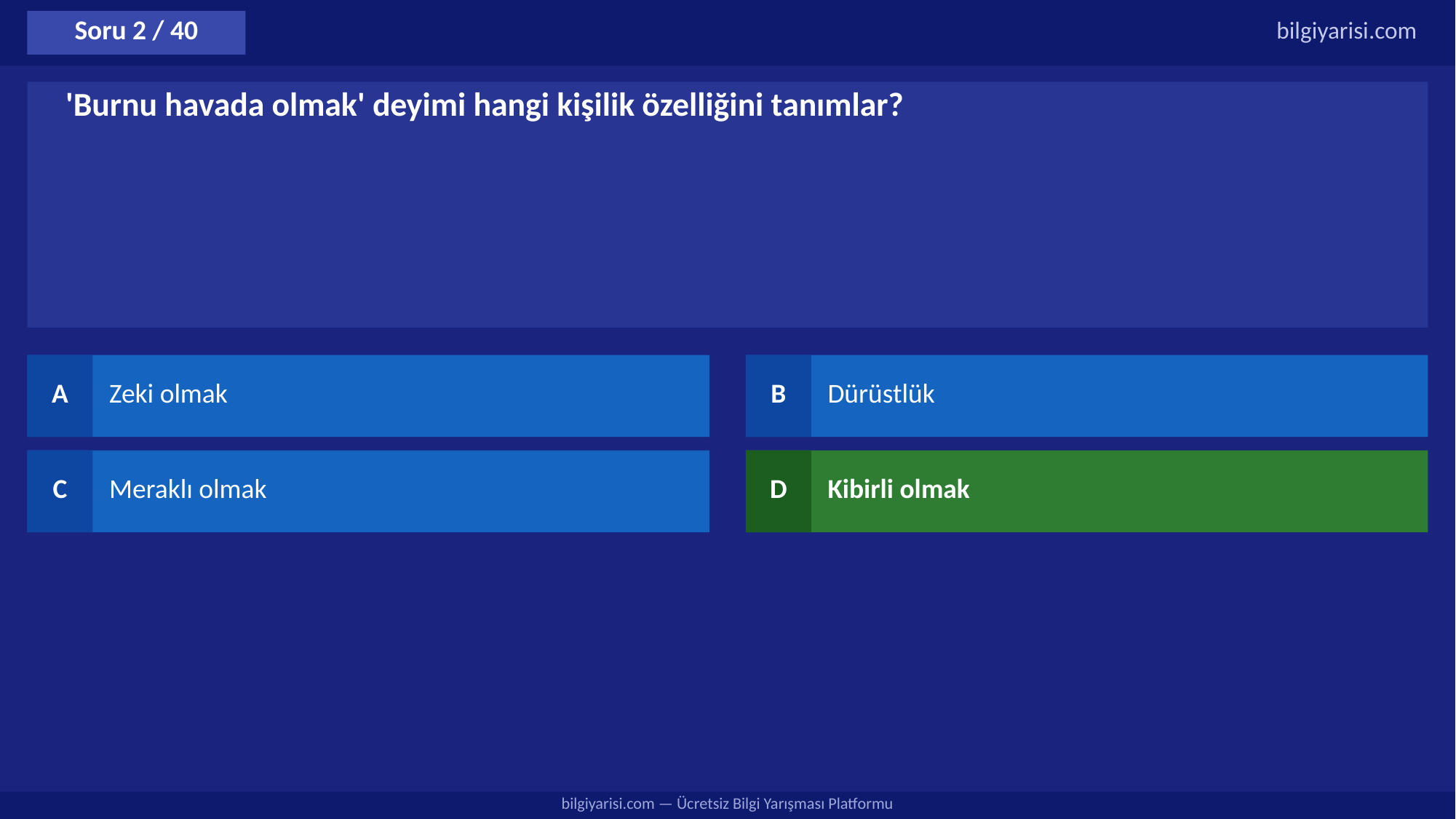

Soru 2 / 40
bilgiyarisi.com

'Burnu havada olmak' deyimi hangi kişilik özelliğini tanımlar?

A
Zeki olmak

B
Dürüstlük

C
Meraklı olmak

D
Kibirli olmak
bilgiyarisi.com — Ücretsiz Bilgi Yarışması Platformu